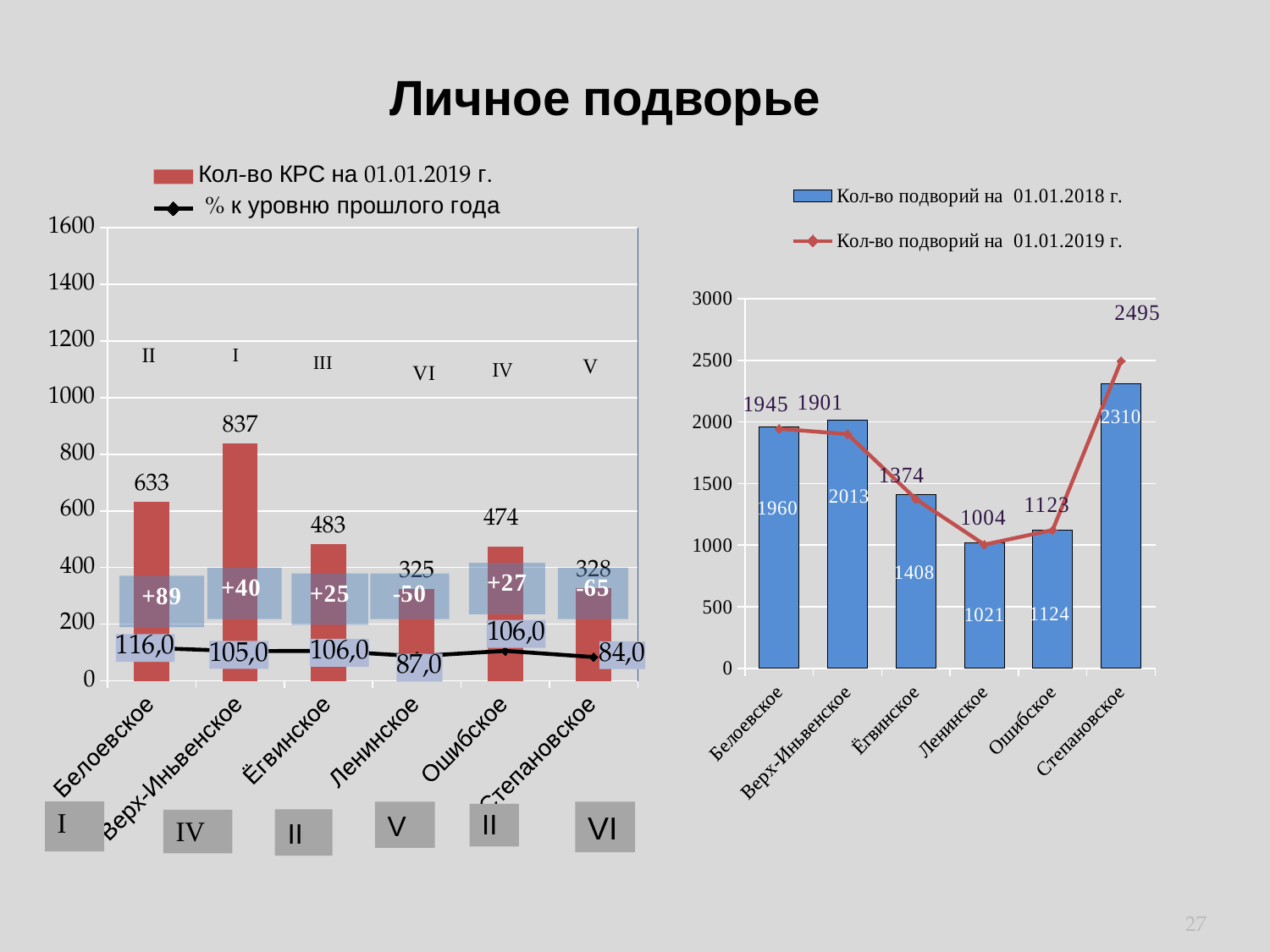

Личное подворье

### Chart

| Category | Кол-во подворий на  01.01.2018 г. | Кол-во подворий на  01.01.2019 г. |
|---|---|---|
| Белоевское | 1960.0 | 1945.0 |
| Верх-Иньвенское | 2013.0 | 1901.0 |
| Ёгвинское | 1408.0 | 1374.0 |
| Ленинское | 1021.0 | 1004.0 |
| Ошибское | 1124.0 | 1123.0 |
| Степановское | 2310.0 | 2495.0 |

### Chart

| Category | Кол-во КРС на 01.01.2019 г. |  % к уровню прошлого года |
|---|---|---|
| Белоевское | 633.0 | 116.0 |
| Верх-Иньвенское | 837.0 | 105.0 |
| Ёгвинское | 483.0 | 106.0 |
| Ленинское | 325.0 | 87.0 |
| Ошибское | 474.0 | 106.0 |
| Степановское | 328.0 | 84.0 |
V
VI
II
27